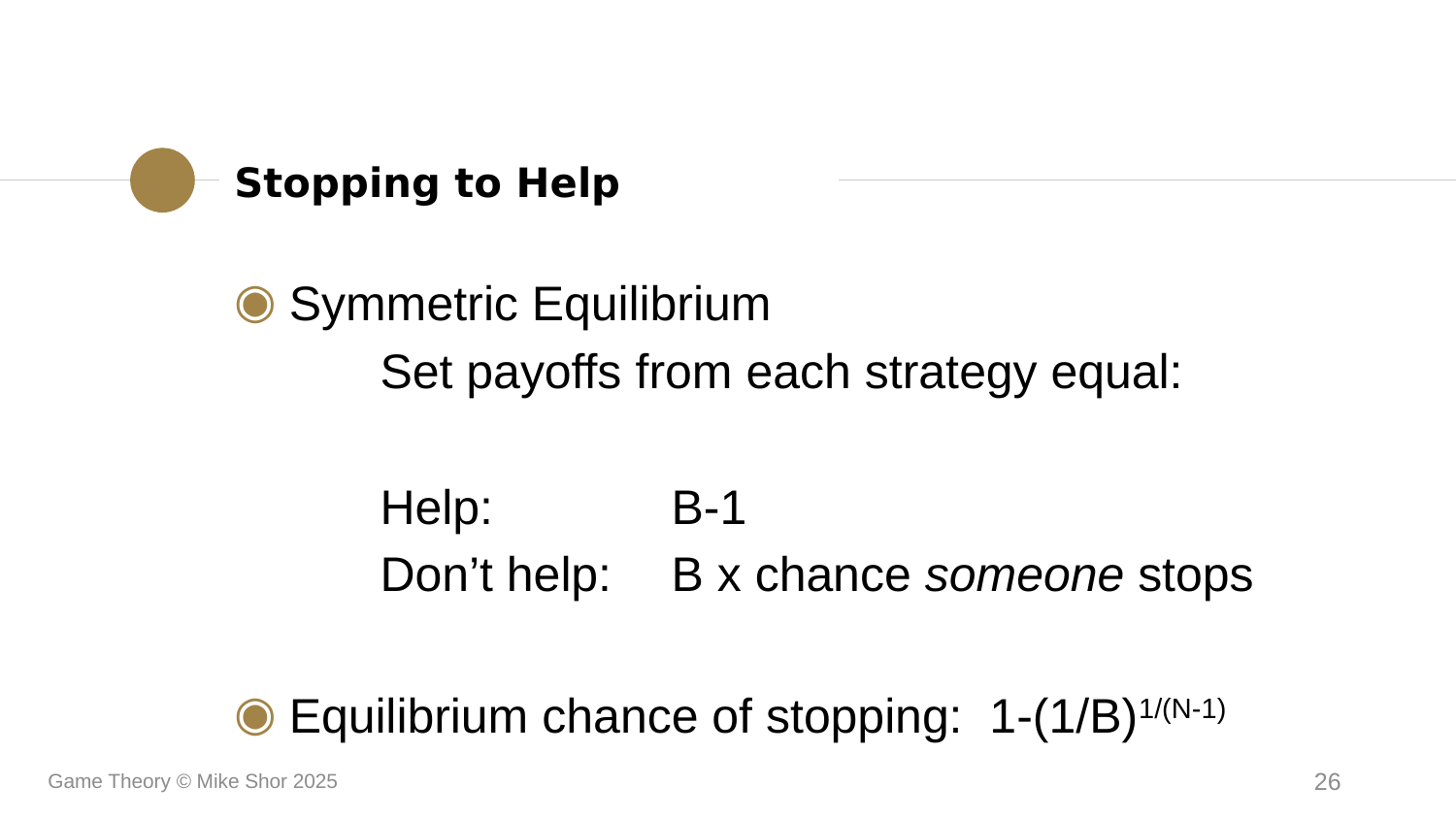

Stopping to Help
Symmetric Equilibrium
	Set payoffs from each strategy equal:

	Help:		B-1
	Don’t help:	B x chance someone stops

Equilibrium chance of stopping:  1-(1/B)1/(N-1)
Game Theory © Mike Shor 2025
26